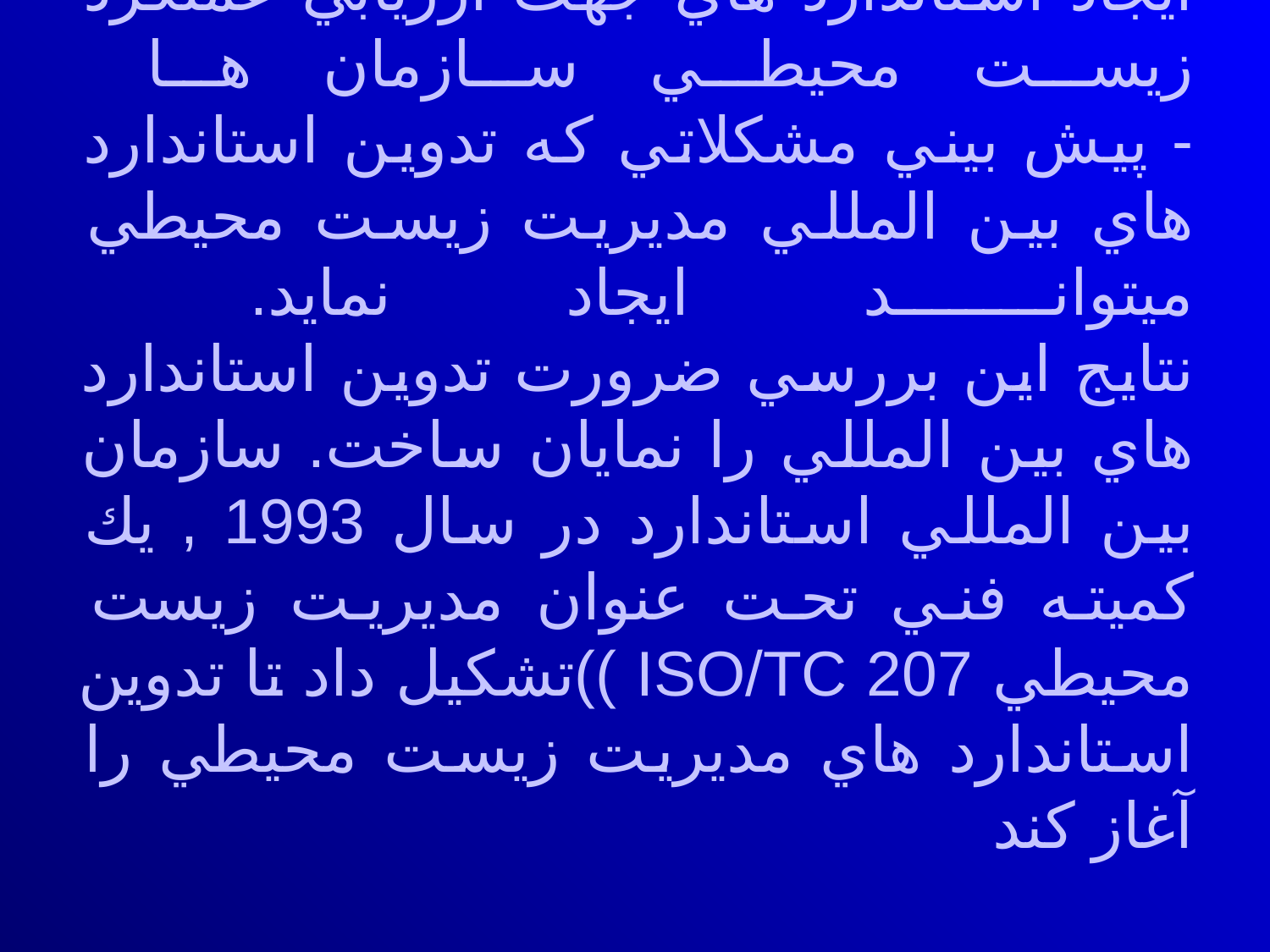

# - بهبود بخشيدن به مبادلات تجاري در سطح بين المللي و حذف موانع تجاري از طريق ايجاد استاندارد هاي جهت ارزيابي عملكرد زيست محيطي سازمان ها - پيش بيني مشكلاتي كه تدوين استاندارد هاي بين المللي مديريت زيست محيطي ميتواند ايجاد نمايد. نتايج اين بررسي ضرورت تدوين استاندارد هاي بين المللي را نمايان ساخت. سازمان بين المللي استاندارد در سال 1993 , يك كميته فني تحت عنوان مديريت زيست محيطي ISO/TC 207 ))تشكيل داد تا تدوين استاندارد هاي مديريت زيست محيطي را آغاز كند